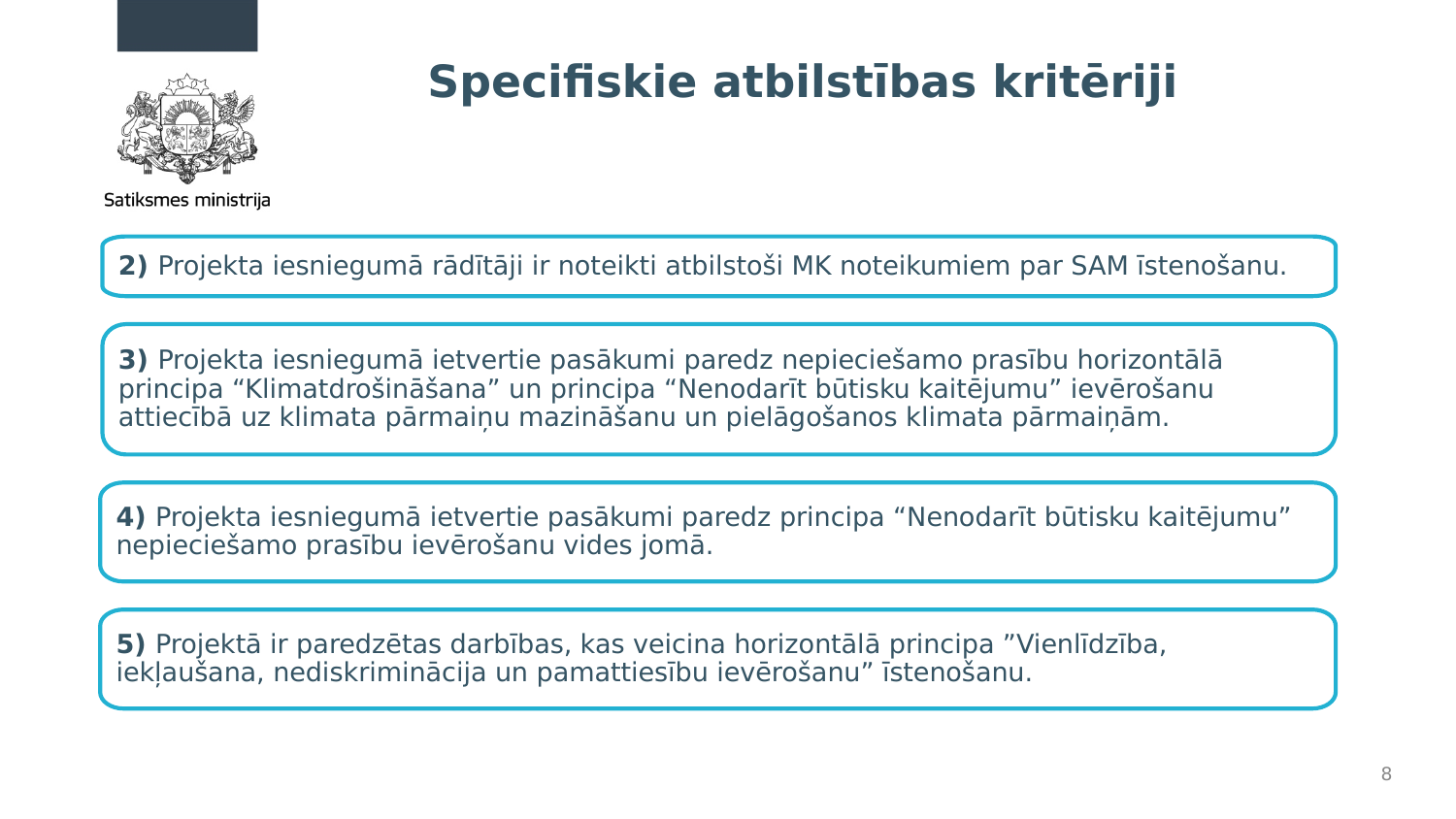

# Specifiskie atbilstības kritēriji
2) Projekta iesniegumā rādītāji ir noteikti atbilstoši MK noteikumiem par SAM īstenošanu.
3) Projekta iesniegumā ietvertie pasākumi paredz nepieciešamo prasību horizontālā principa “Klimatdrošināšana” un principa “Nenodarīt būtisku kaitējumu” ievērošanu attiecībā uz klimata pārmaiņu mazināšanu un pielāgošanos klimata pārmaiņām.
4) Projekta iesniegumā ietvertie pasākumi paredz principa “Nenodarīt būtisku kaitējumu” nepieciešamo prasību ievērošanu vides jomā.
5) Projektā ir paredzētas darbības, kas veicina horizontālā principa ”Vienlīdzība, iekļaušana, nediskriminācija un pamattiesību ievērošanu” īstenošanu.
8